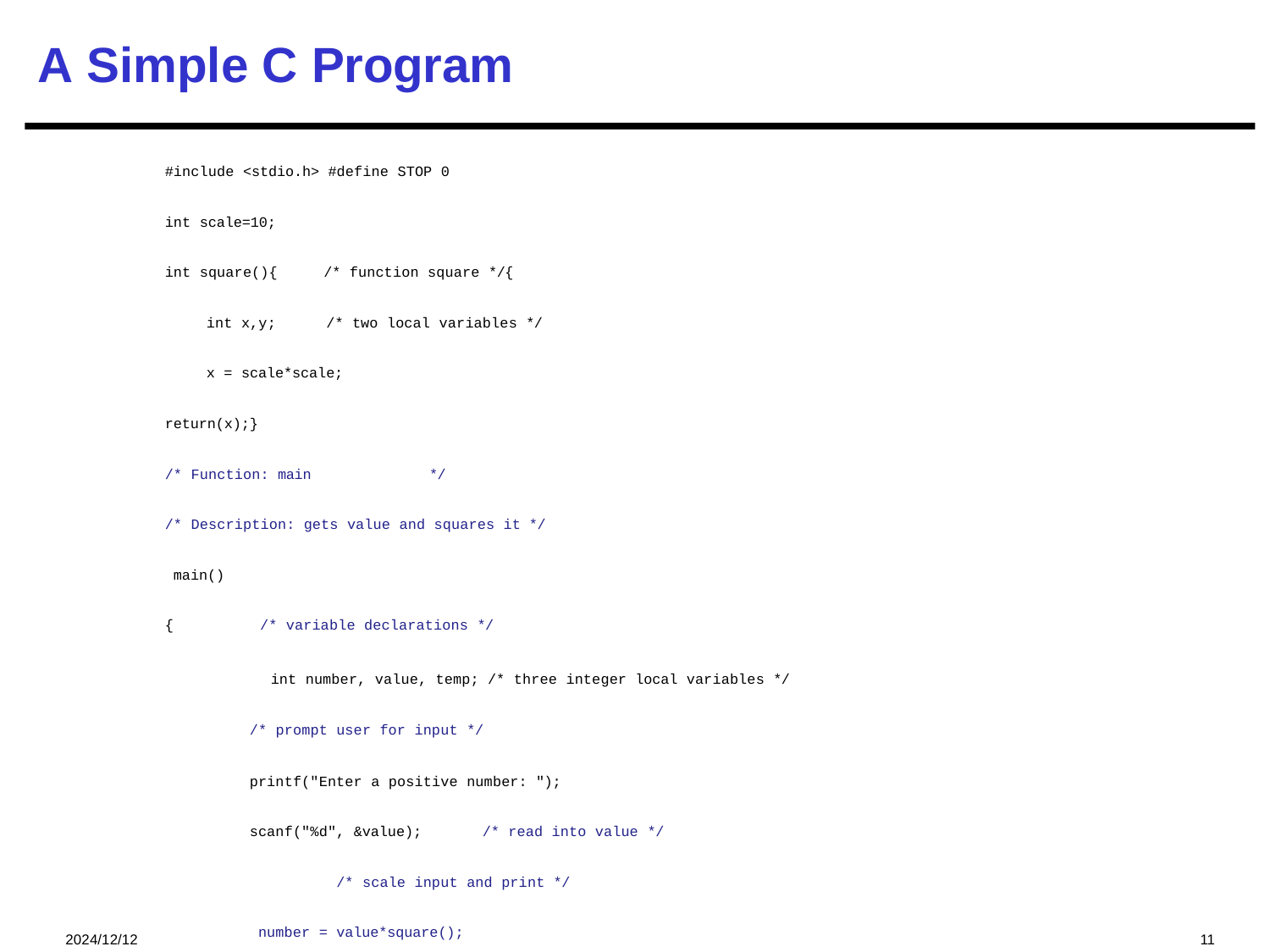

# A Simple C Program
#include <stdio.h> #define STOP 0
int scale=10;
int square(){   /* function square */{
     int x,y;      /* two local variables */
     x = scale*scale;
return(x);}
/* Function: main	*/
/* Description: gets value and squares it */
 main()
{	/* variable declarations */
int number, value, temp; /* three integer local variables */
/* prompt user for input */
printf("Enter a positive number: ");
scanf("%d", &value);	/* read into value */
          /* scale input and print */
 number = value*square();
 printf(”number is %d\n", number);
}
2024/12/12
11